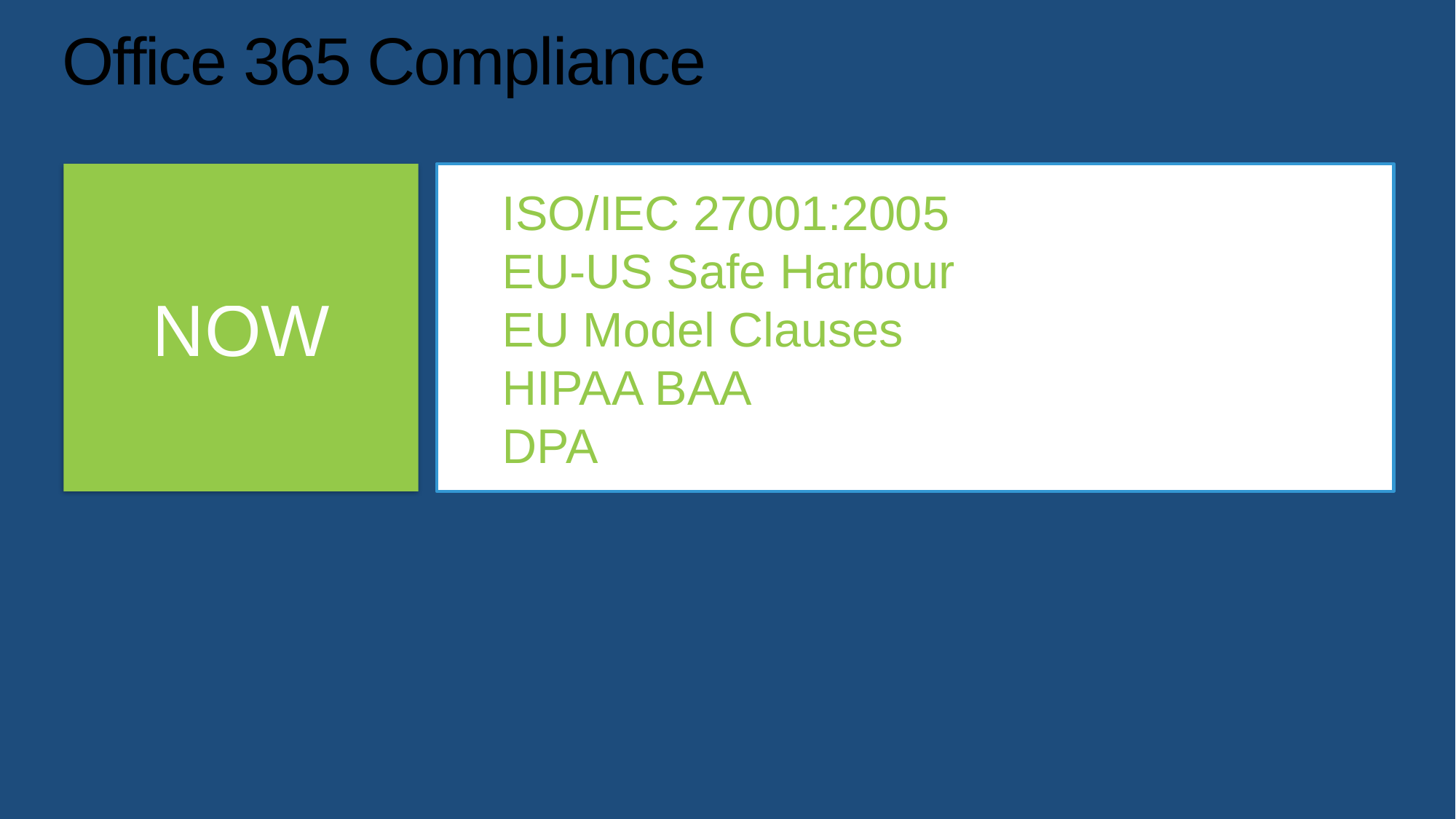

# Office 365 Compliance
NOW
ISO/IEC 27001:2005
EU-US Safe Harbour
EU Model Clauses
HIPAA BAA
DPA